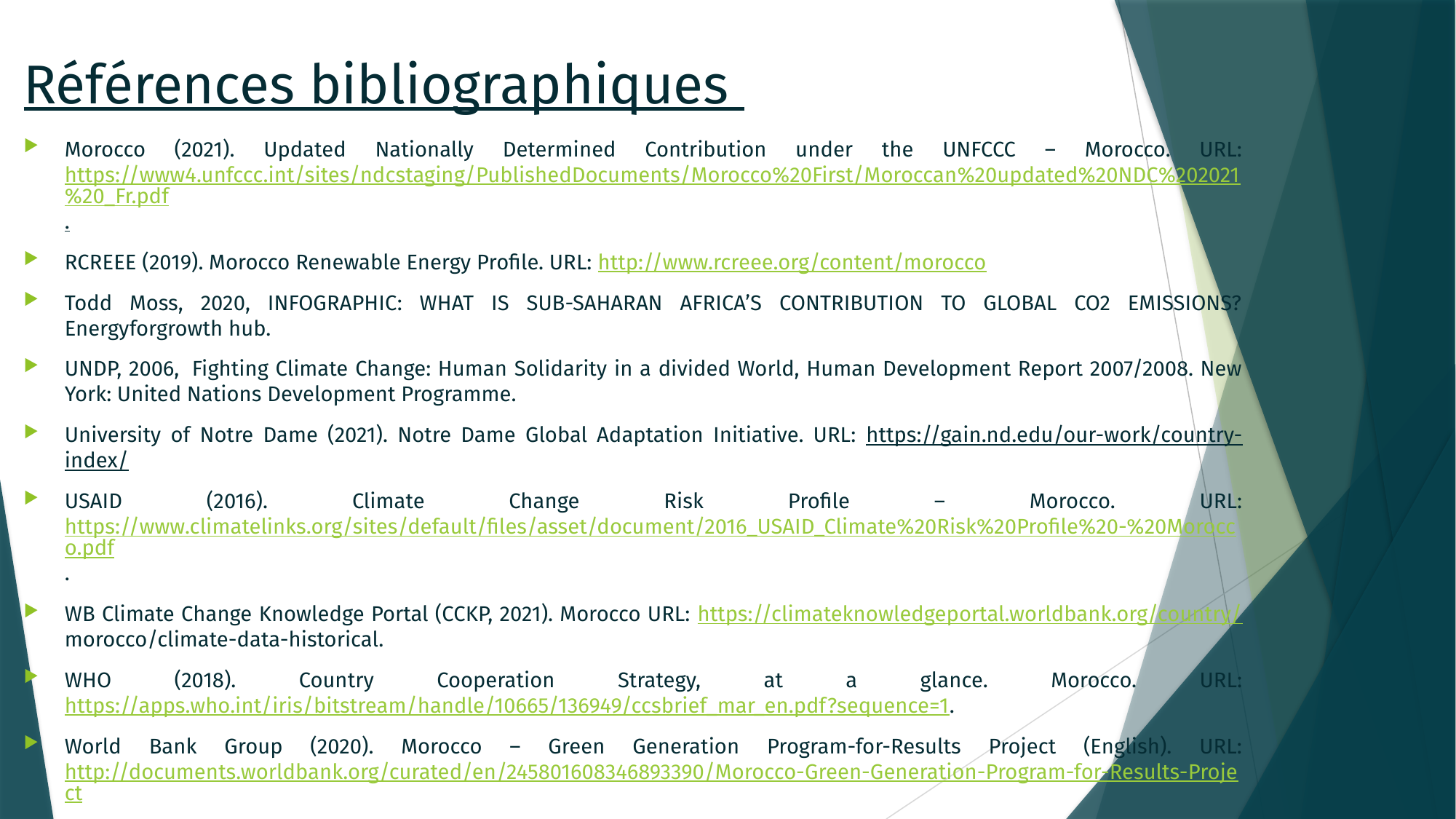

# Références bibliographiques

Morocco (2021). Updated Nationally Determined Contribution under the UNFCCC – Morocco. URL: https://www4.unfccc.int/sites/ndcstaging/PublishedDocuments/Morocco%20First/Moroccan%20updated%20NDC%202021%20_Fr.pdf.
RCREEE (2019). Morocco Renewable Energy Profile. URL: http://www.rcreee.org/content/morocco
Todd Moss, 2020, INFOGRAPHIC: WHAT IS SUB-SAHARAN AFRICA’S CONTRIBUTION TO GLOBAL CO2 EMISSIONS? Energyforgrowth hub.
UNDP, 2006,  Fighting Climate Change: Human Solidarity in a divided World, Human Development Report 2007/2008. New York: United Nations Development Programme.
University of Notre Dame (2021). Notre Dame Global Adaptation Initiative. URL: https://gain.nd.edu/our-work/country-index/
USAID (2016). Climate Change Risk Profile – Morocco. URL: https://www.climatelinks.org/sites/default/files/asset/document/2016_USAID_Climate%20Risk%20Profile%20-%20Morocco.pdf.
WB Climate Change Knowledge Portal (CCKP, 2021). Morocco URL: https://climateknowledgeportal.worldbank.org/country/ morocco/climate-data-historical.
WHO (2018). Country Cooperation Strategy, at a glance. Morocco. URL: https://apps.who.int/iris/bitstream/handle/10665/136949/ccsbrief_mar_en.pdf?sequence=1.
World Bank Group (2020). Morocco – Green Generation Program-for-Results Project (English). URL: http://documents.worldbank.org/curated/en/245801608346893390/Morocco-Green-Generation-Program-for-Results-Project